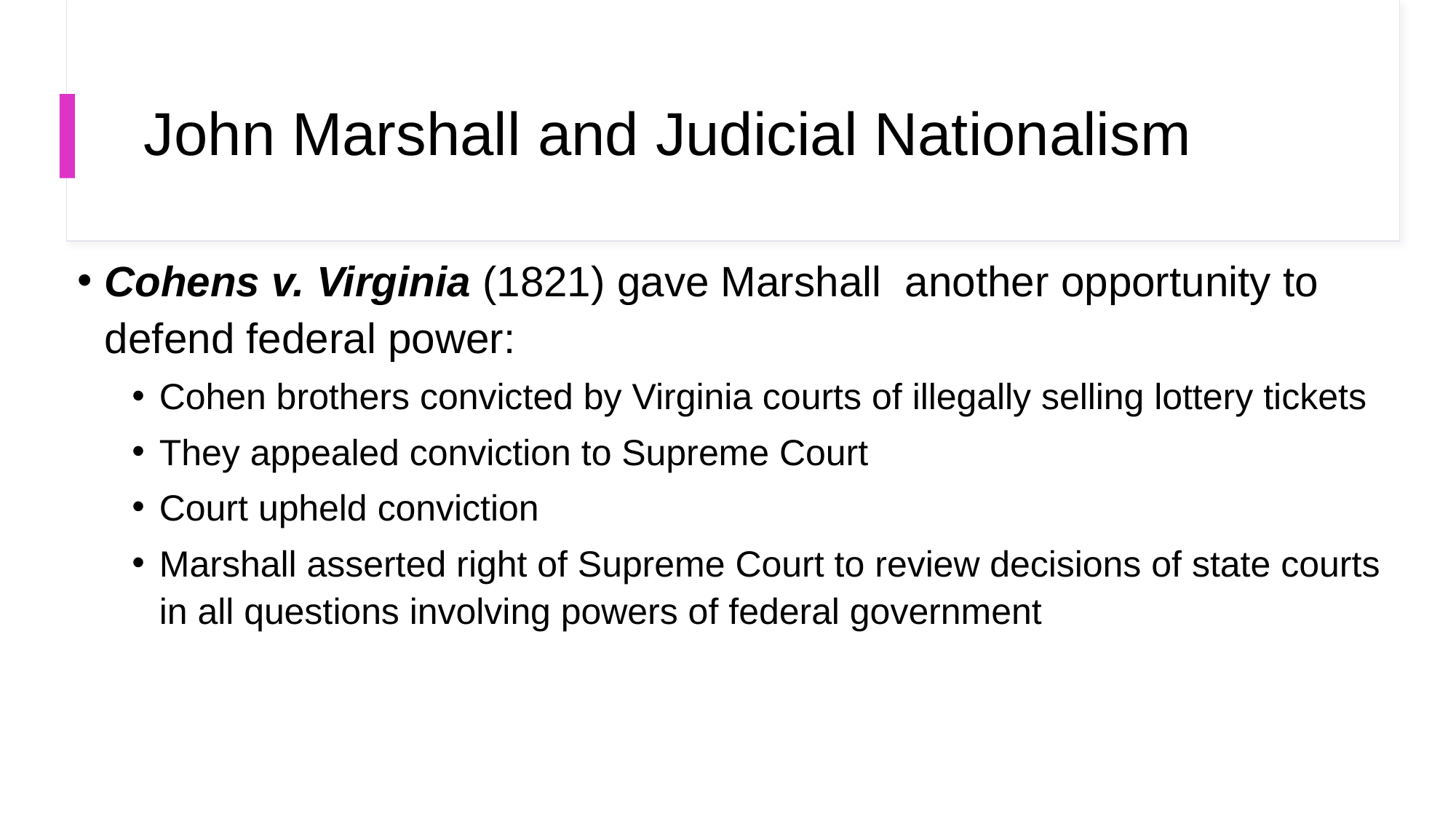

# John Marshall and Judicial Nationalism
Cohens v. Virginia (1821) gave Marshall  another opportunity to defend federal power:
Cohen brothers convicted by Virginia courts of illegally selling lottery tickets
They appealed conviction to Supreme Court
Court upheld conviction
Marshall asserted right of Supreme Court to review decisions of state courts in all questions involving powers of federal government